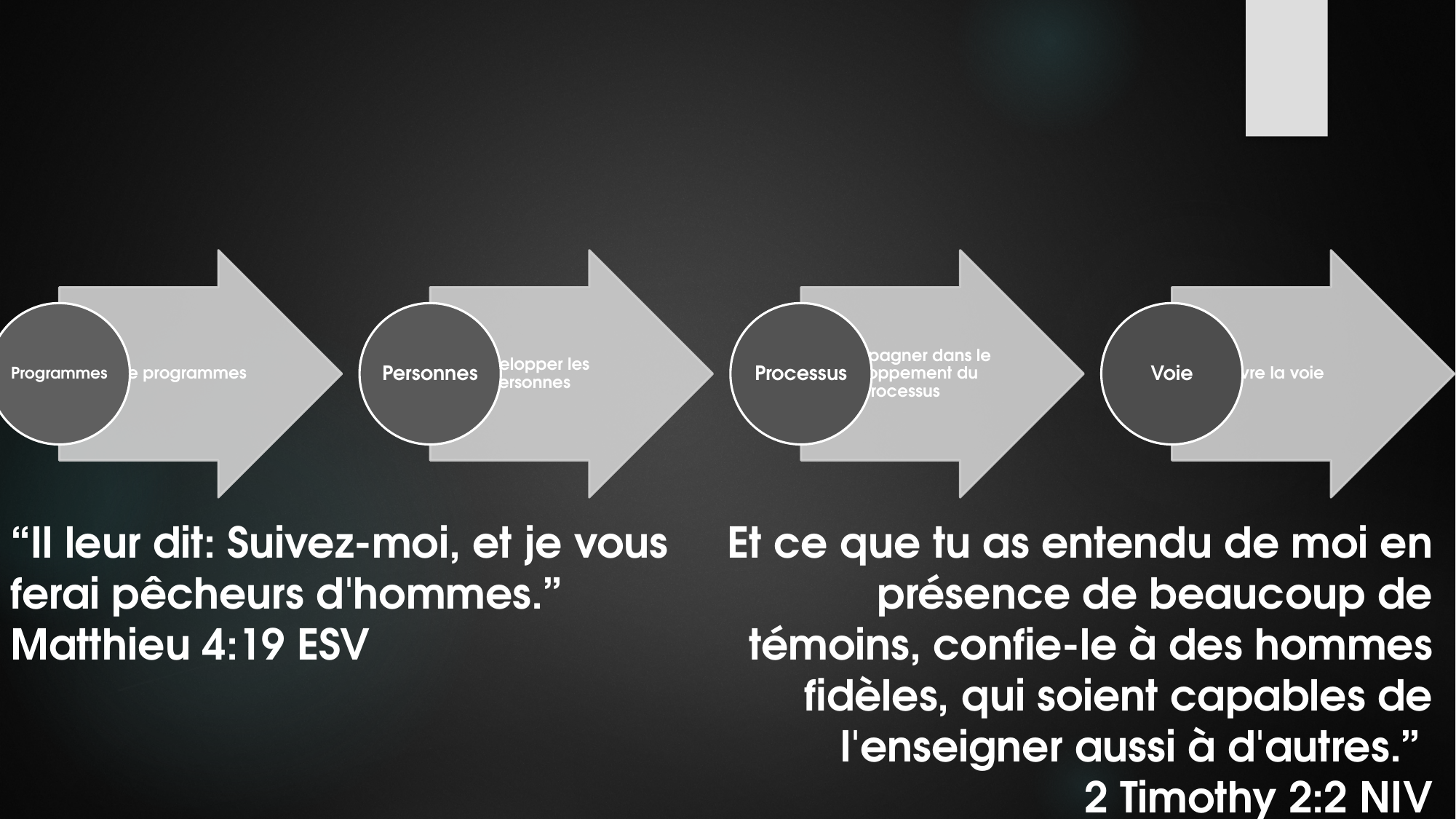

Moins de programmes
Programmes
Developper les personnes
Personnes
Accompagner dans le développement du processus
Processus
Suivre la voie
Voie
“Il leur dit: Suivez-moi, et je vous ferai pêcheurs d'hommes.” Matthieu 4:19 ESV
Et ce que tu as entendu de moi en présence de beaucoup de témoins, confie-le à des hommes fidèles, qui soient capables de l'enseigner aussi à d'autres.”
2 Timothy 2:2 NIV